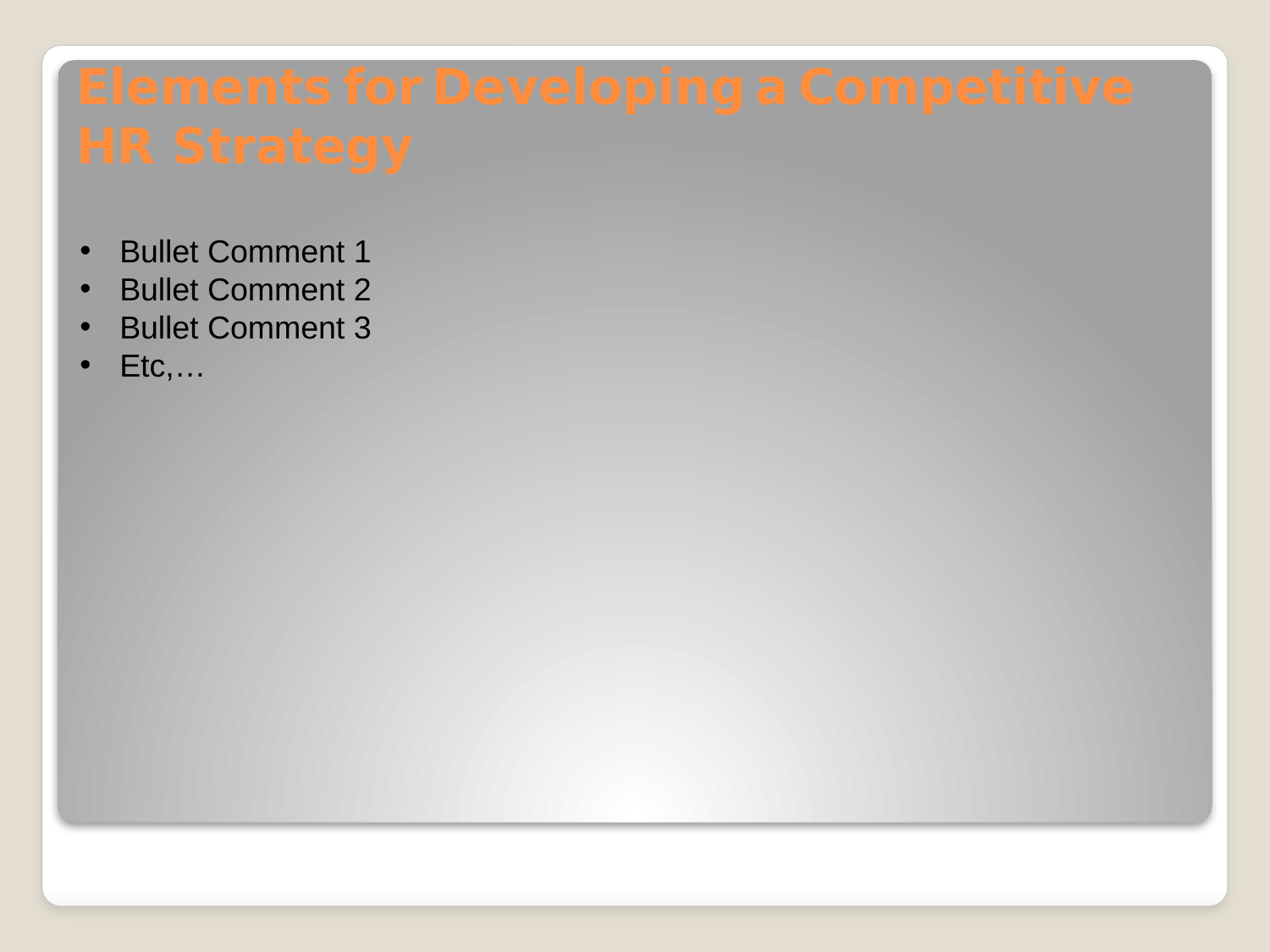

# Elements for Developing a Competitive HR Strategy
Bullet Comment 1
Bullet Comment 2
Bullet Comment 3
Etc,…